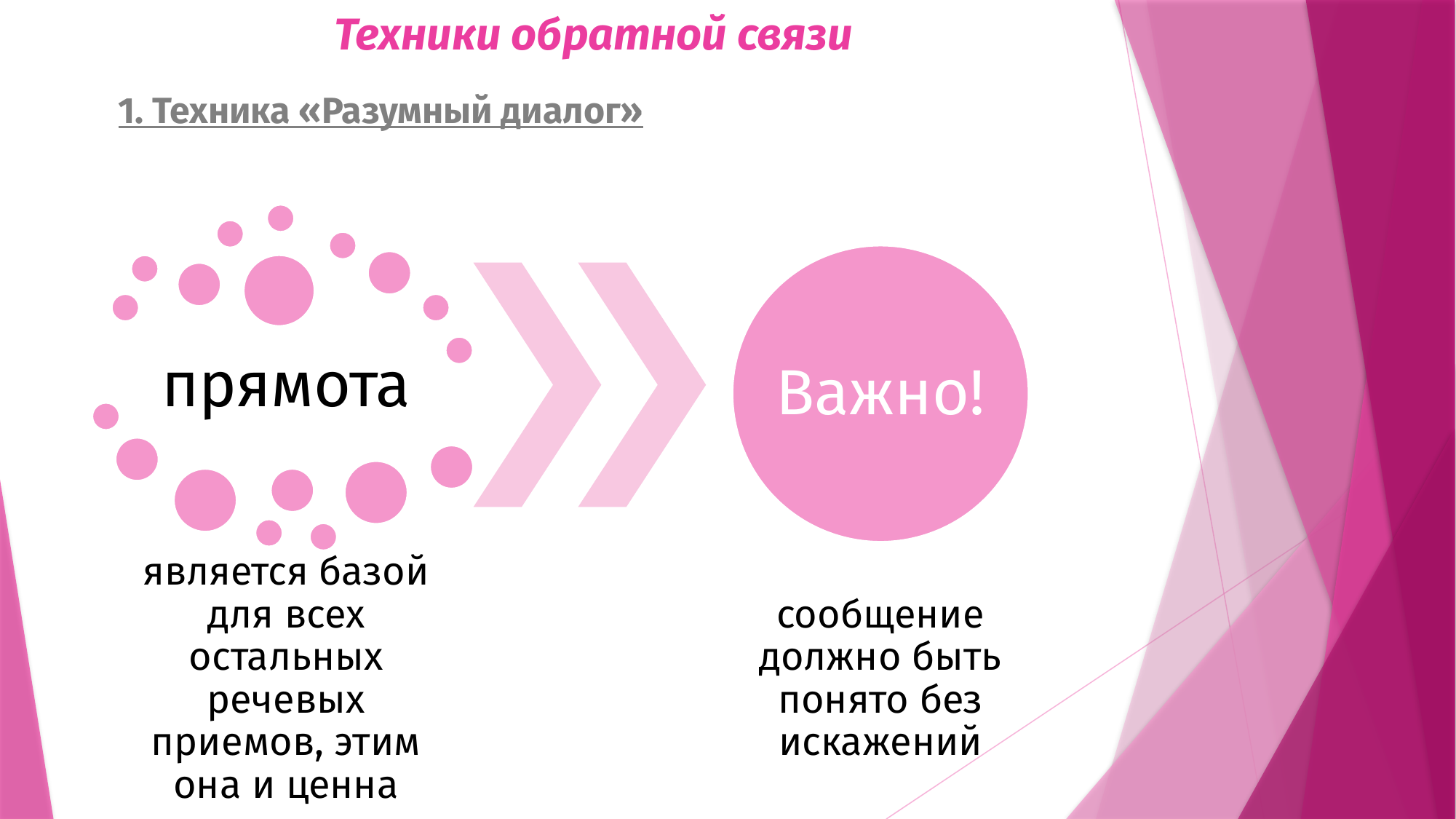

# Техники обратной связи
1. Техника «Разумный диалог»
прямота
является базой для всех остальных речевых приемов, этим она и ценна
Важно!
сообщение должно быть понято без искажений